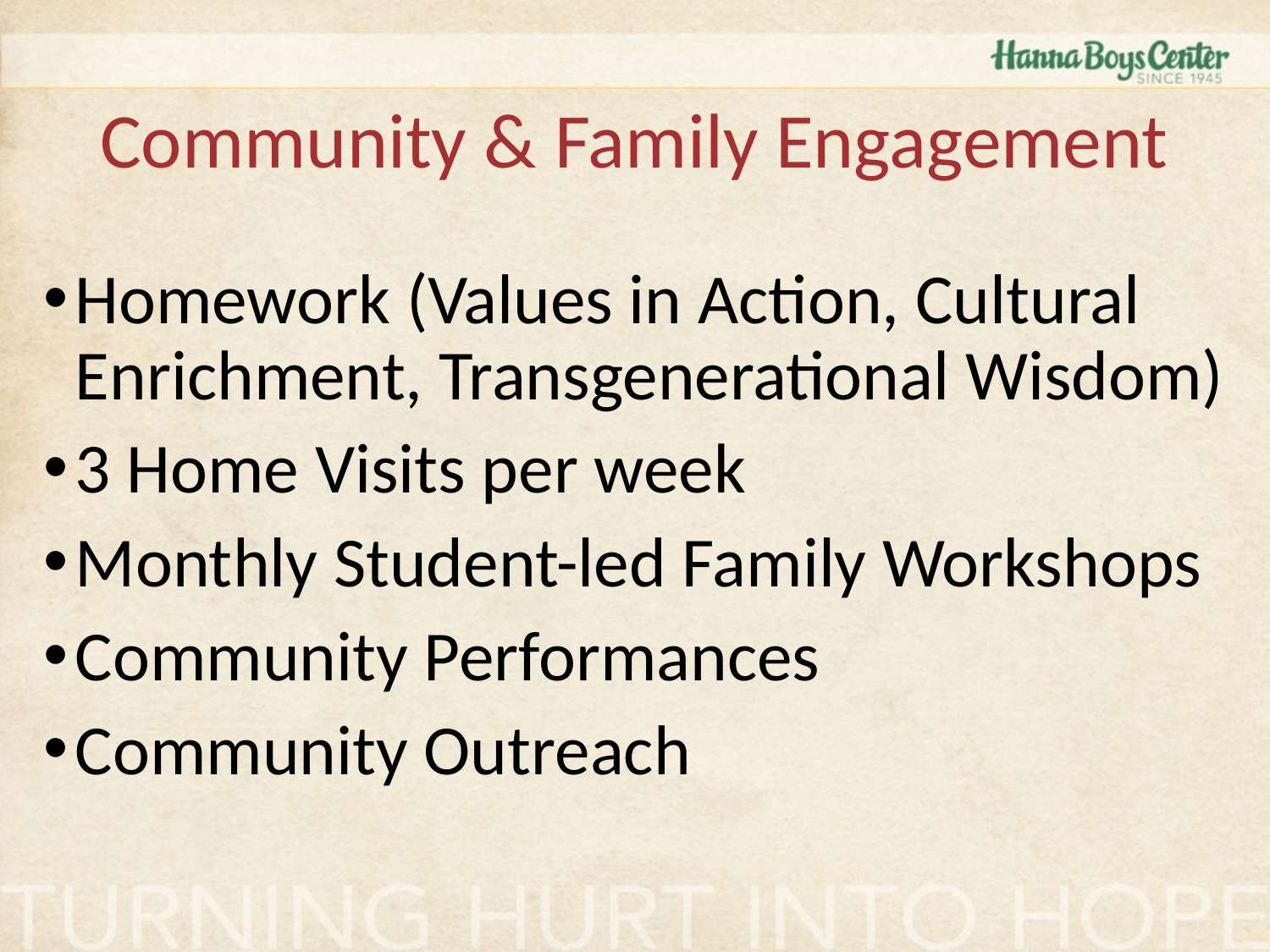

# Community & Family Engagement
Homework (Values in Action, Cultural Enrichment, Transgenerational Wisdom)
3 Home Visits per week
Monthly Student-led Family Workshops
Community Performances
Community Outreach